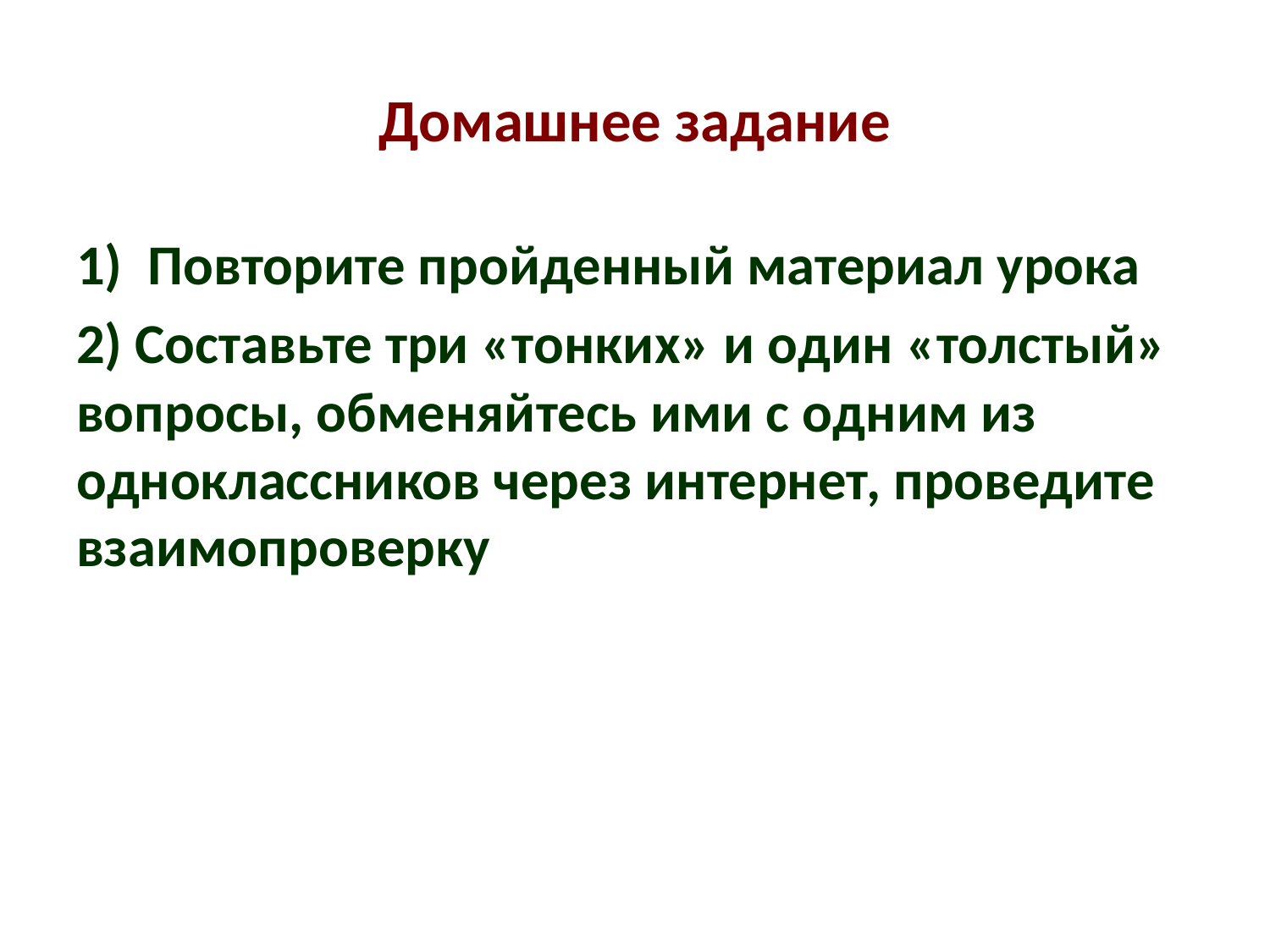

# Домашнее задание
Повторите пройденный материал урока
2) Составьте три «тонких» и один «толстый» вопросы, обменяйтесь ими с одним из одноклассников через интернет, проведите взаимопроверку